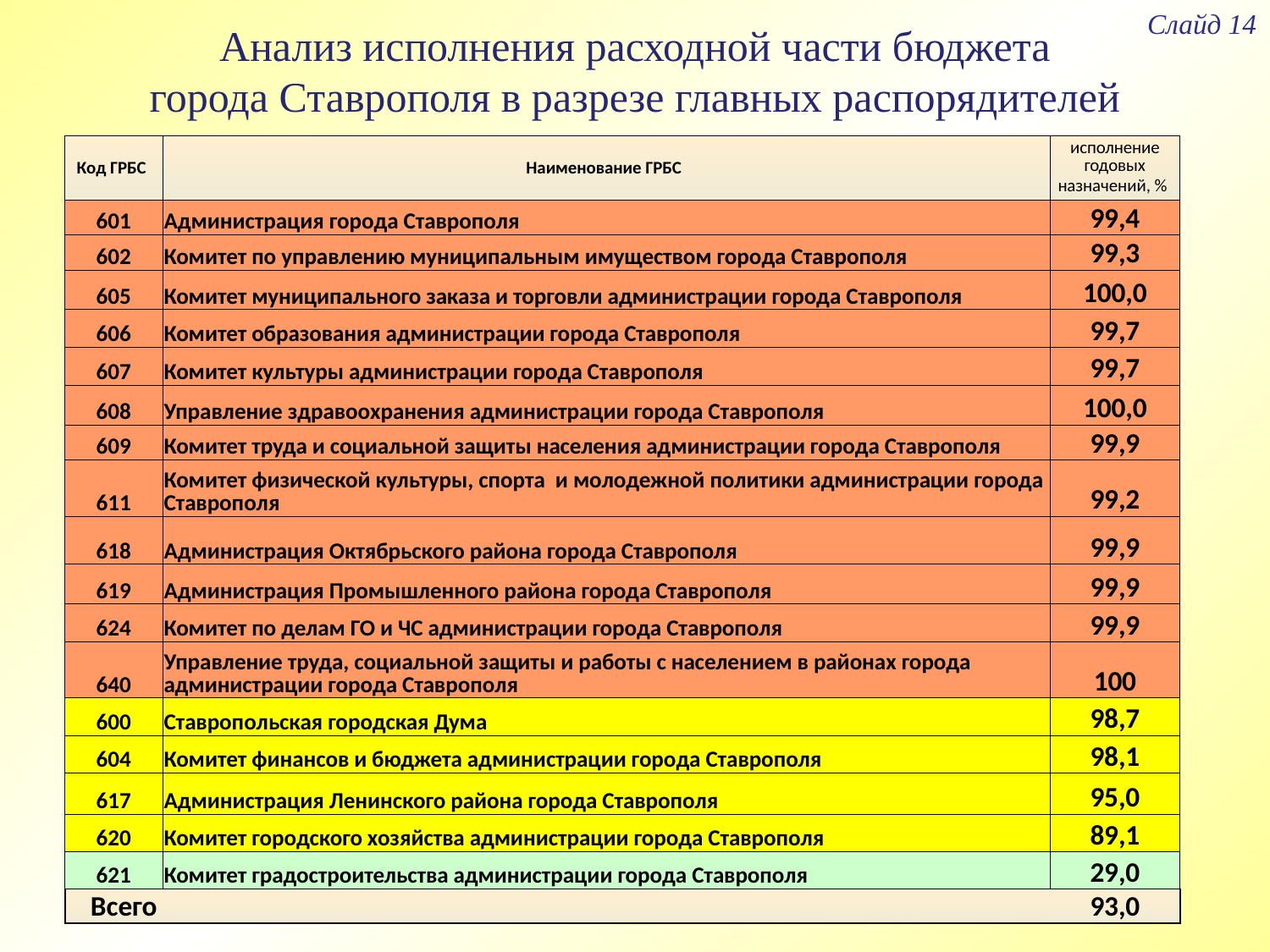

Анализ исполнения расходной части бюджета
города Ставрополя в разрезе главных распорядителей
Слайд 14
| Код ГРБС | Наименование ГРБС | исполнение годовых назначений, % |
| --- | --- | --- |
| 601 | Администрация города Ставрополя | 99,4 |
| 602 | Комитет по управлению муниципальным имуществом города Ставрополя | 99,3 |
| 605 | Комитет муниципального заказа и торговли администрации города Ставрополя | 100,0 |
| 606 | Комитет образования администрации города Ставрополя | 99,7 |
| 607 | Комитет культуры администрации города Ставрополя | 99,7 |
| 608 | Управление здравоохранения администрации города Ставрополя | 100,0 |
| 609 | Комитет труда и социальной защиты населения администрации города Ставрополя | 99,9 |
| 611 | Комитет физической культуры, спорта и молодежной политики администрации города Ставрополя | 99,2 |
| 618 | Администрация Октябрьского района города Ставрополя | 99,9 |
| 619 | Администрация Промышленного района города Ставрополя | 99,9 |
| 624 | Комитет по делам ГО и ЧС администрации города Ставрополя | 99,9 |
| 640 | Управление труда, социальной защиты и работы с населением в районах города администрации города Ставрополя | 100 |
| 600 | Ставропольская городская Дума | 98,7 |
| 604 | Комитет финансов и бюджета администрации города Ставрополя | 98,1 |
| 617 | Администрация Ленинского района города Ставрополя | 95,0 |
| 620 | Комитет городского хозяйства администрации города Ставрополя | 89,1 |
| 621 | Комитет градостроительства администрации города Ставрополя | 29,0 |
| Всего |  | 93,0 |